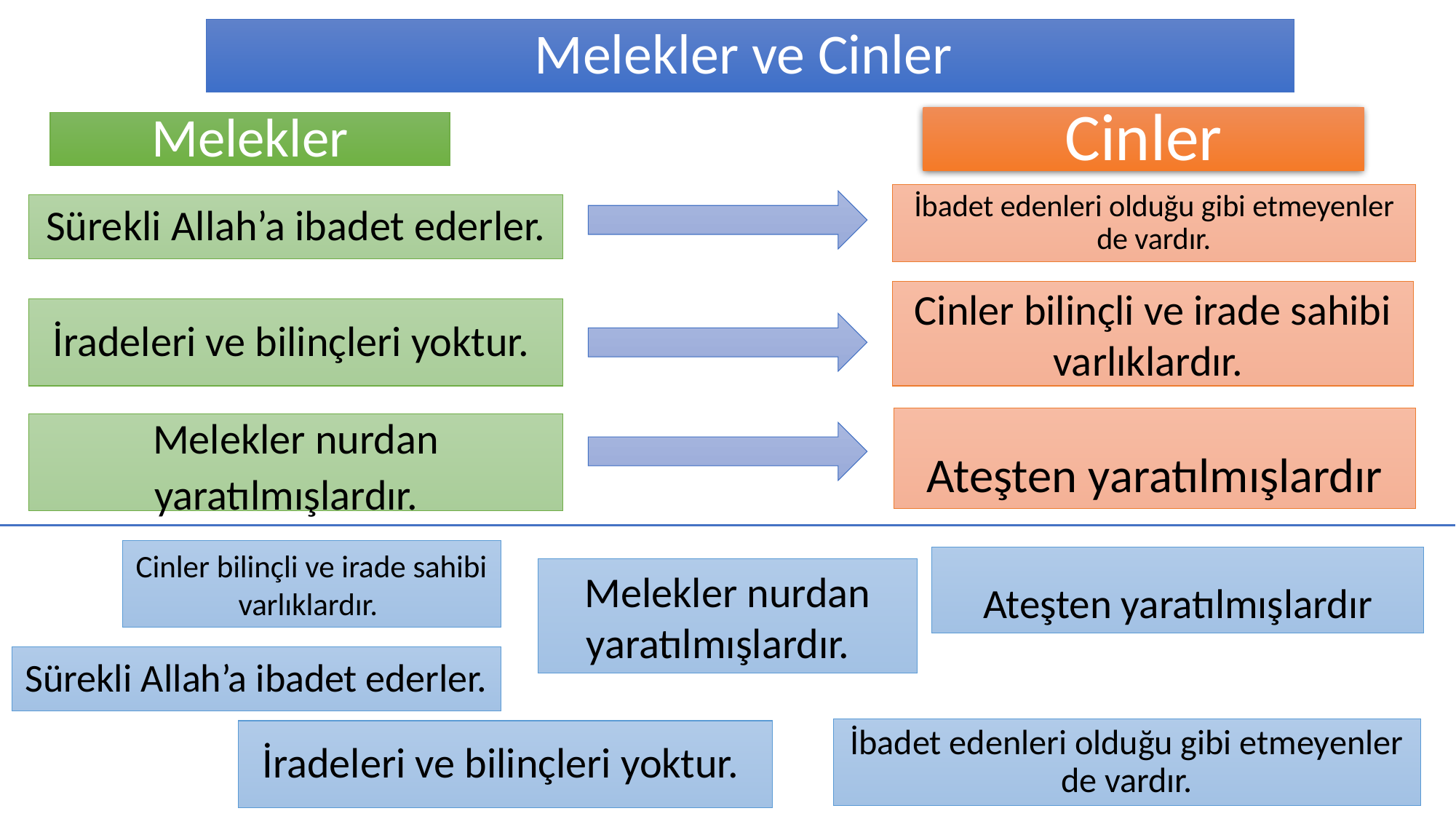

# Melekler ve Cinler
Cinler
Melekler
İbadet edenleri olduğu gibi etmeyenler de vardır.

Sürekli Allah’a ibadet ederler.
Cinler bilinçli ve irade sahibi varlıklardır.
İradeleri ve bilinçleri yoktur.

Ateşten yaratılmışlardır
Melekler nurdan yaratılmışlardır.

Cinler bilinçli ve irade sahibi varlıklardır.
Ateşten yaratılmışlardır
Melekler nurdan yaratılmışlardır.
Sürekli Allah’a ibadet ederler.
İbadet edenleri olduğu gibi etmeyenler de vardır.
İradeleri ve bilinçleri yoktur.